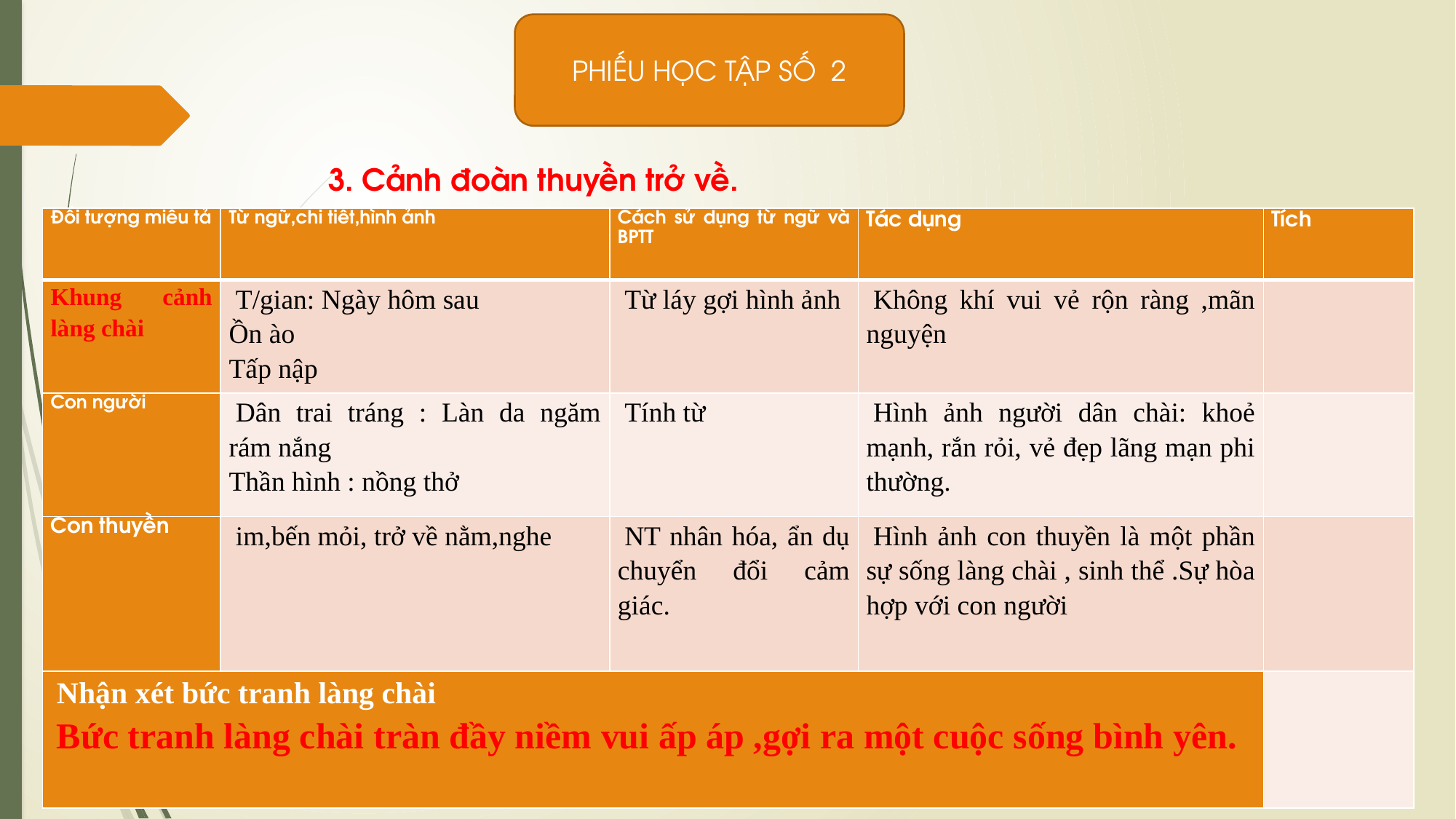

PHIẾU HỌC TẬP SỐ  2
3. Cảnh đoàn thuyền trở về.
| Đối tượng miêu tả | Từ ngữ,chi tiết,hình ảnh | Cách sử dụng từ ngữ và BPTT | Tác dụng | Tích |
| --- | --- | --- | --- | --- |
| Khung cảnh làng chài | T/gian: Ngày hôm sau Ồn ào Tấp nập | Từ láy gợi hình ảnh | Không khí vui vẻ rộn ràng ,mãn nguyện |  |
| Con người | Dân trai tráng : Làn da ngăm rám nắng Thần hình : nồng thở | Tính từ | Hình ảnh người dân chài: khoẻ mạnh, rắn rỏi, vẻ đẹp lãng mạn phi thường. |  |
| Con thuyền | im,bến mỏi, trở về nằm,nghe | NT nhân hóa, ẩn dụ chuyển đổi cảm giác. | Hình ảnh con thuyền là một phần sự sống làng chài , sinh thể .Sự hòa hợp với con người |  |
| Nhận xét bức tranh làng chài  Bức tranh làng chài tràn đầy niềm vui ấp áp ,gợi ra một cuộc sống bình yên. |  |  |  |  |